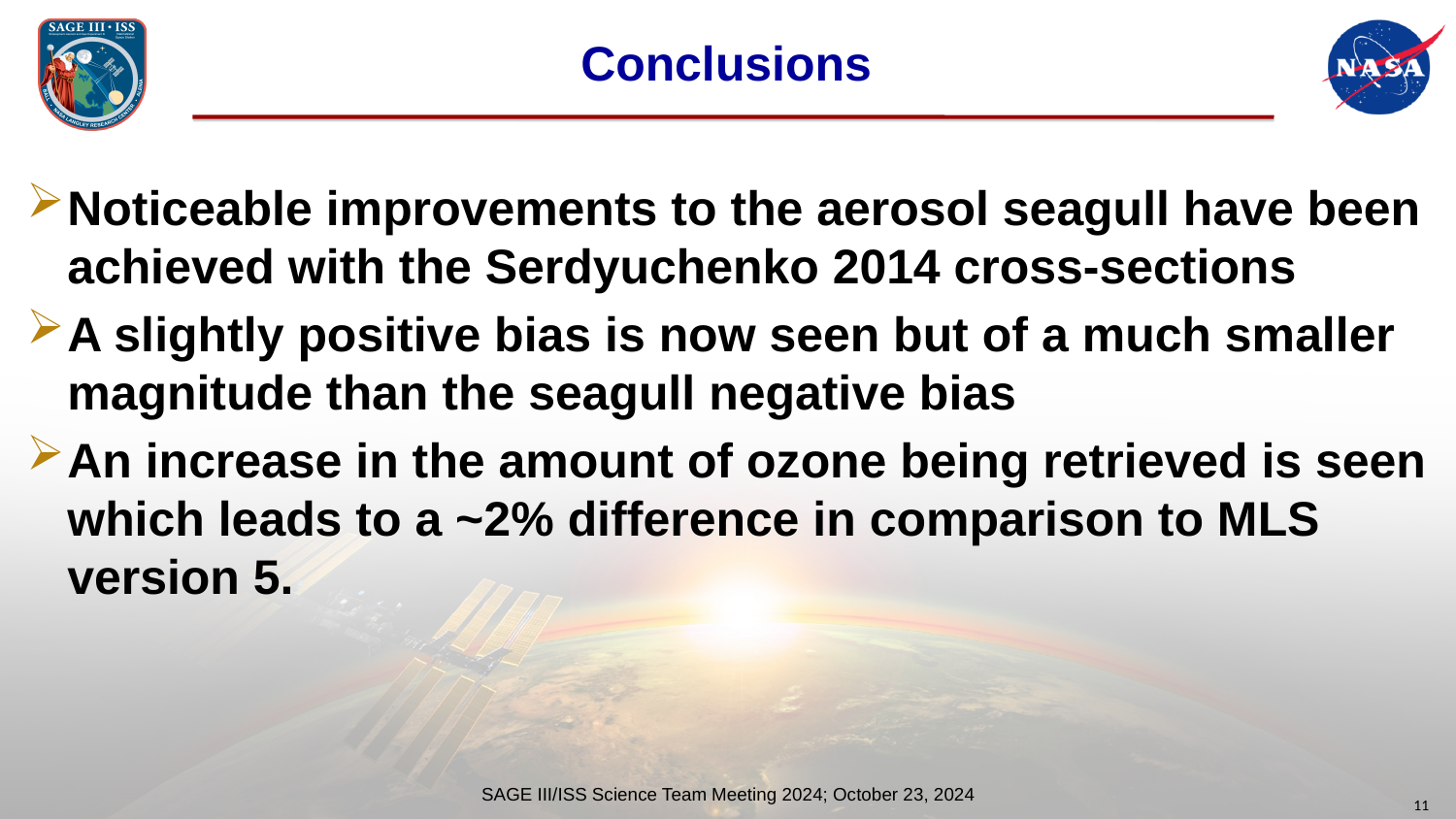

# Conclusions

Noticeable improvements to the aerosol seagull have been achieved with the Serdyuchenko 2014 cross-sections
A slightly positive bias is now seen but of a much smaller magnitude than the seagull negative bias
An increase in the amount of ozone being retrieved is seen which leads to a ~2% difference in comparison to MLS version 5.

SAGE III/ISS Science Team Meeting 2024; October 23, 2024